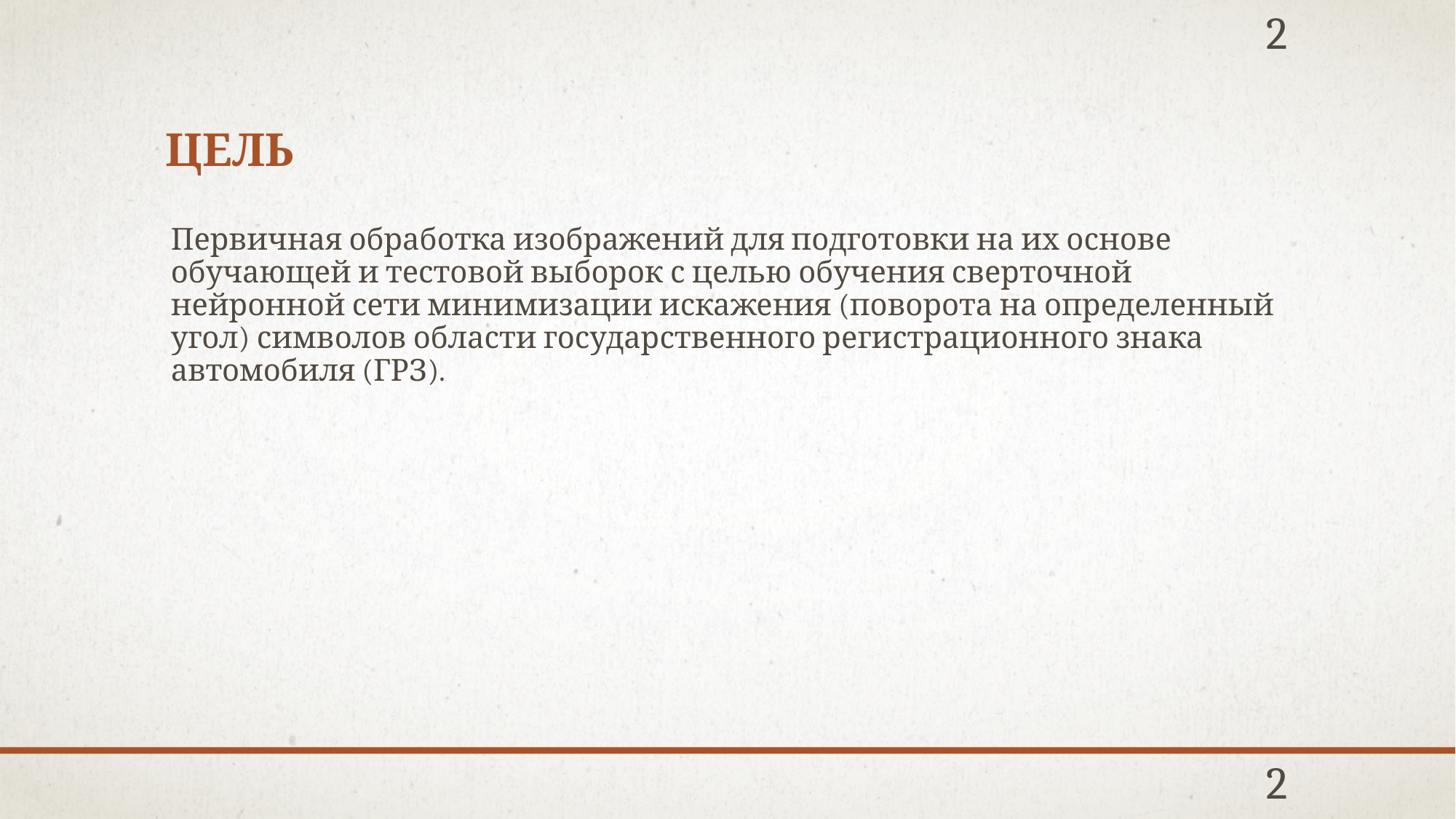

# цель
Первичная обработка изображений для подготовки на их основе обучающей и тестовой выборок с целью обучения сверточной нейронной сети минимизации искажения (поворота на определенный угол) символов области государственного регистрационного знака автомобиля (ГРЗ).
2